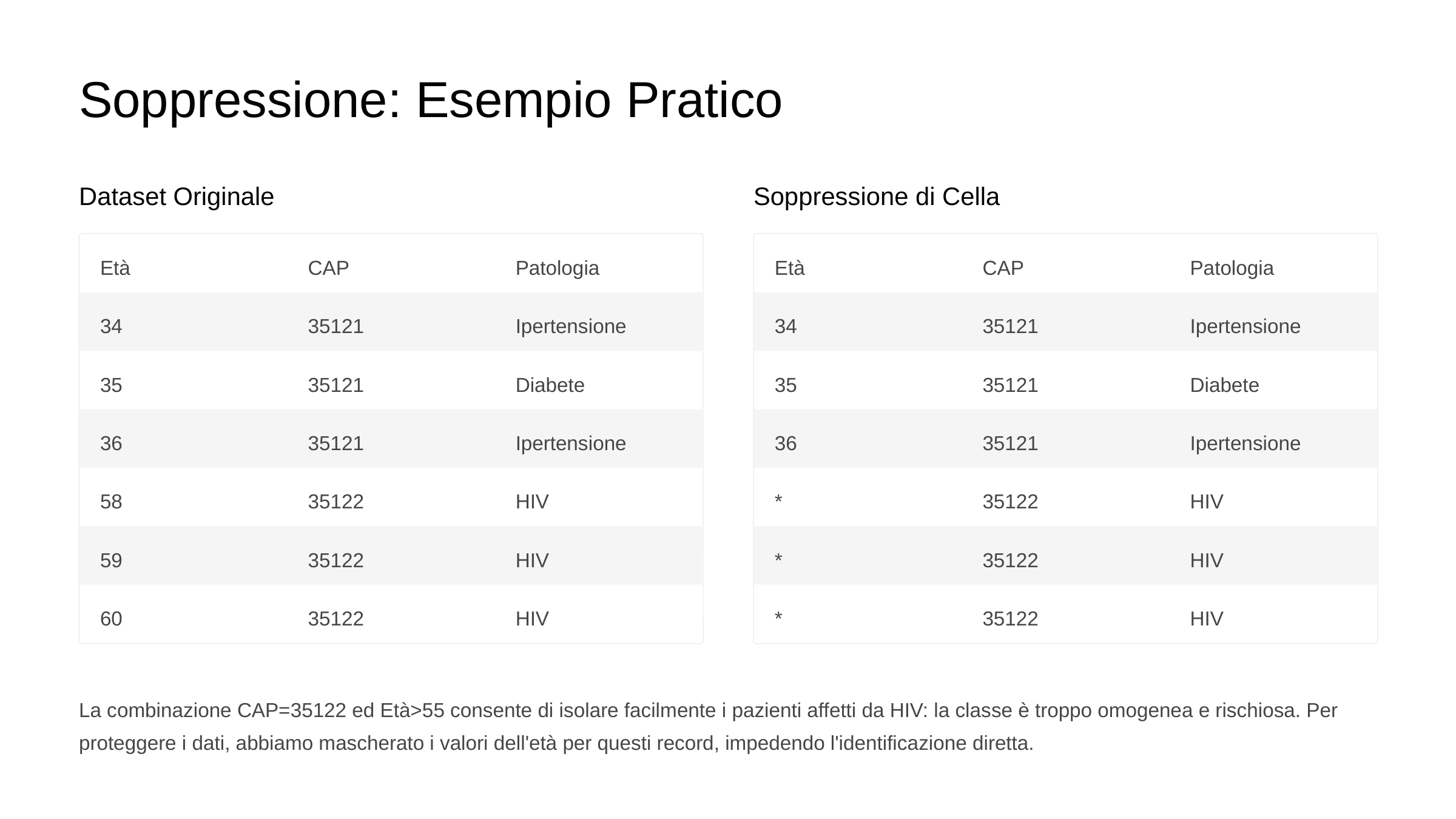

Soppressione: Esempio Pratico
Dataset Originale
Soppressione di Cella

Età
CAP
Patologia
Età
CAP
Patologia

34
35121
Ipertensione
34
35121
Ipertensione

35
35121
Diabete
35
35121
Diabete

36
35121
Ipertensione
36
35121
Ipertensione

58
35122
HIV
*
35122
HIV

59
35122
HIV
*
35122
HIV

60
35122
HIV
*
35122
HIV
La combinazione CAP=35122 ed Età>55 consente di isolare facilmente i pazienti affetti da HIV: la classe è troppo omogenea e rischiosa. Per proteggere i dati, abbiamo mascherato i valori dell'età per questi record, impedendo l'identificazione diretta.